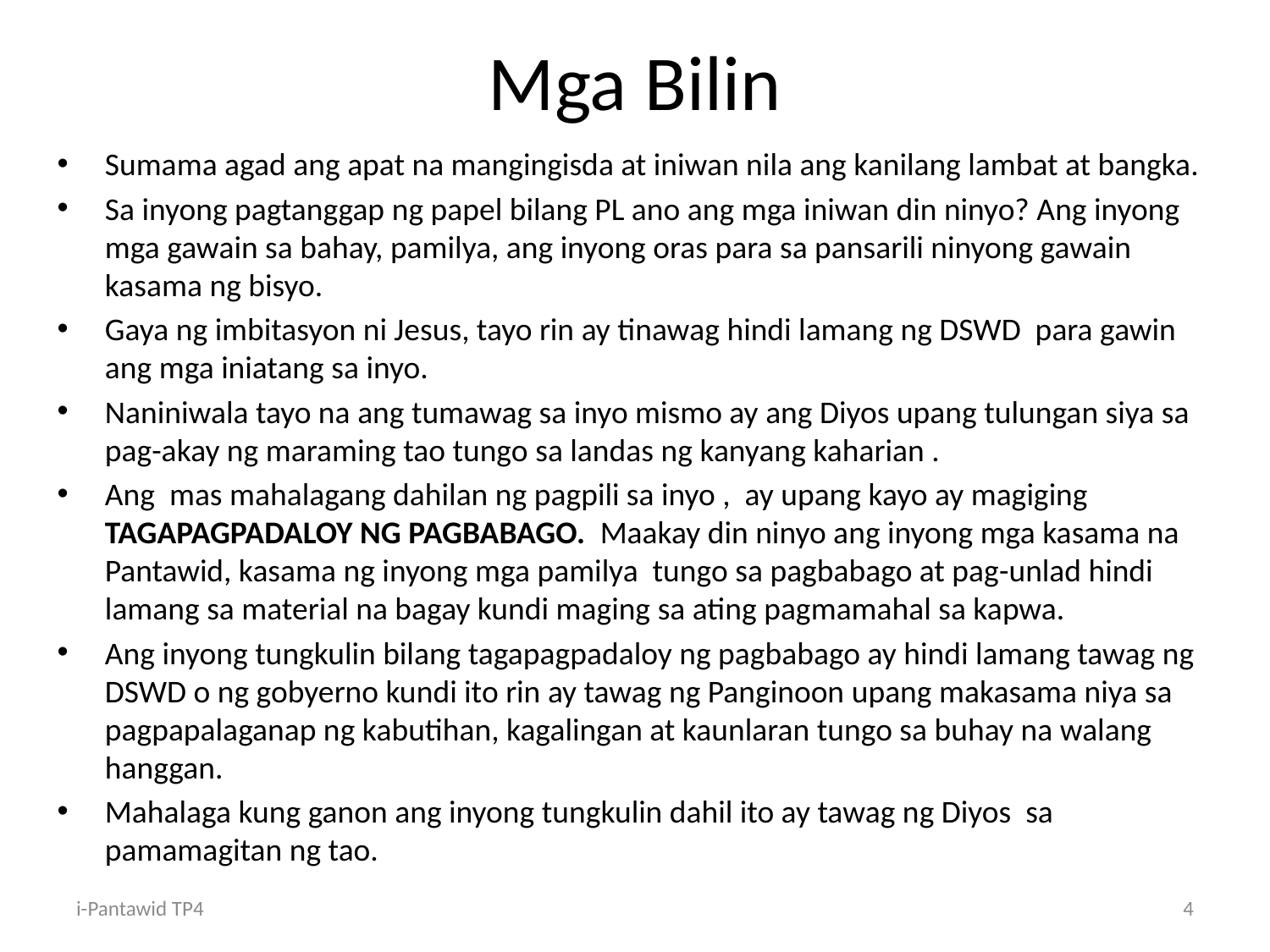

# Mga Bilin
Sumama agad ang apat na mangingisda at iniwan nila ang kanilang lambat at bangka.
Sa inyong pagtanggap ng papel bilang PL ano ang mga iniwan din ninyo? Ang inyong mga gawain sa bahay, pamilya, ang inyong oras para sa pansarili ninyong gawain kasama ng bisyo.
Gaya ng imbitasyon ni Jesus, tayo rin ay tinawag hindi lamang ng DSWD  para gawin ang mga iniatang sa inyo.
Naniniwala tayo na ang tumawag sa inyo mismo ay ang Diyos upang tulungan siya sa pag-akay ng maraming tao tungo sa landas ng kanyang kaharian .
Ang  mas mahalagang dahilan ng pagpili sa inyo ,  ay upang kayo ay magiging TAGAPAGPADALOY NG PAGBABAGO.  Maakay din ninyo ang inyong mga kasama na Pantawid, kasama ng inyong mga pamilya  tungo sa pagbabago at pag-unlad hindi lamang sa material na bagay kundi maging sa ating pagmamahal sa kapwa.
Ang inyong tungkulin bilang tagapagpadaloy ng pagbabago ay hindi lamang tawag ng DSWD o ng gobyerno kundi ito rin ay tawag ng Panginoon upang makasama niya sa pagpapalaganap ng kabutihan, kagalingan at kaunlaran tungo sa buhay na walang hanggan.
Mahalaga kung ganon ang inyong tungkulin dahil ito ay tawag ng Diyos  sa pamamagitan ng tao.

i-Pantawid TP4
4